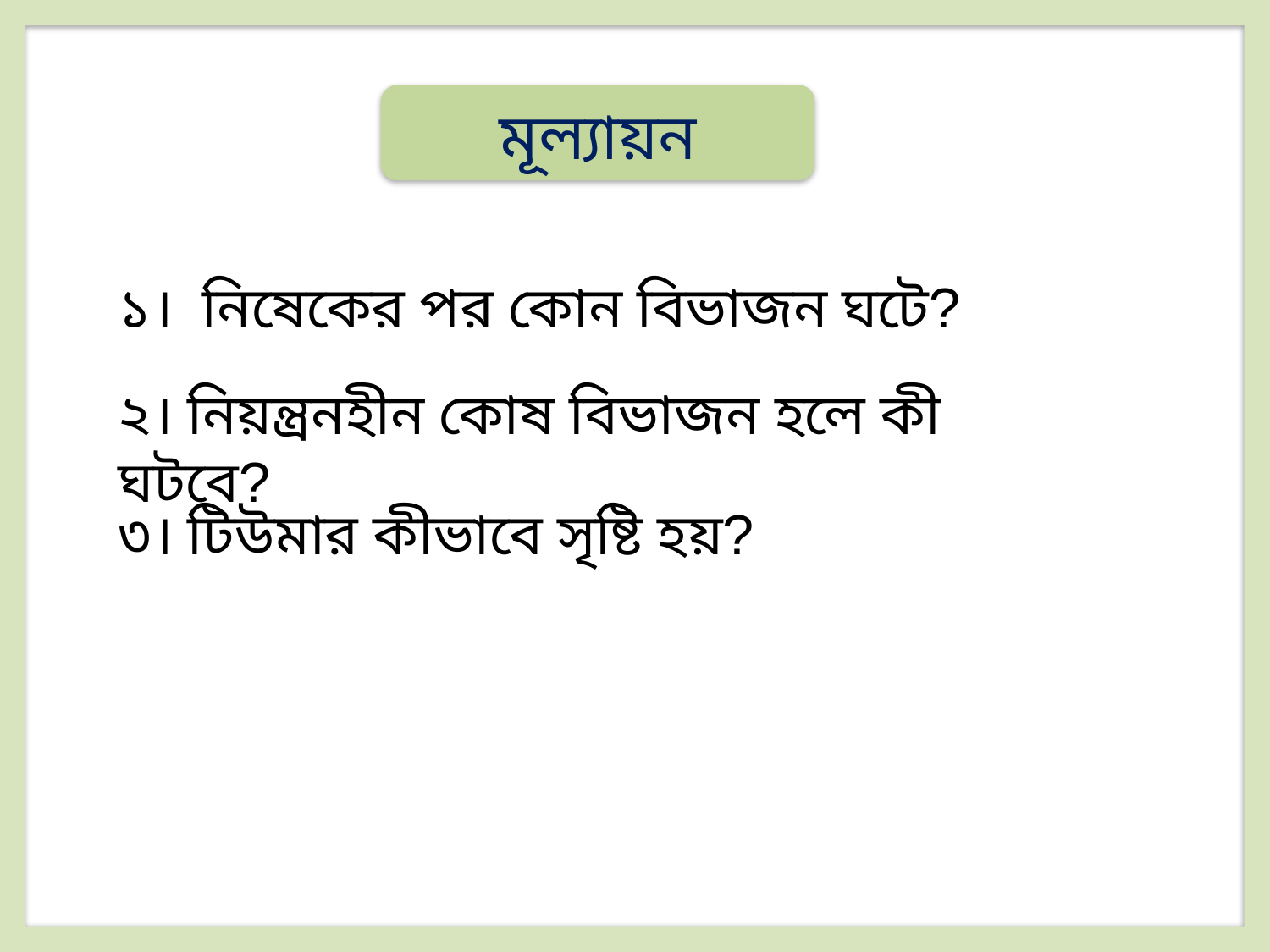

মূল্যায়ন
১।  নিষেকের পর কোন বিভাজন ঘটে?
২। নিয়ন্ত্রনহীন কোষ বিভাজন হলে কী ঘটবে?
৩। টিউমার কীভাবে সৃষ্টি হয়?